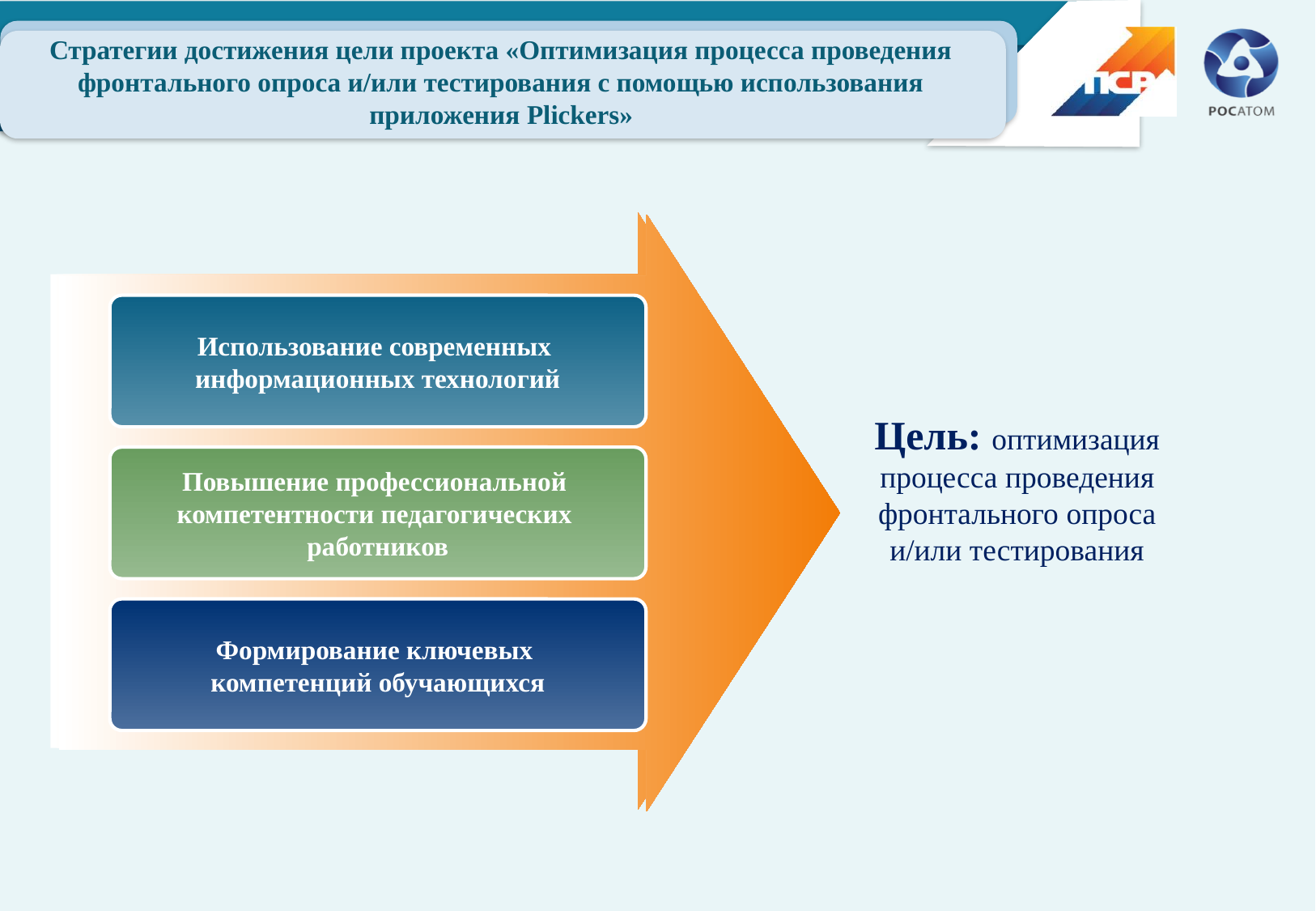

Стратегии достижения цели проекта «Оптимизация процесса проведения фронтального опроса и/или тестирования с помощью использования приложения Plickers»

Add Your Text
Использование современных
информационных технологий
Цель: оптимизация процесса проведения фронтального опроса и/или тестирования
Add Your Text
Повышение профессиональной
компетентности педагогических
работников
Add Your Text
Формирование ключевых
компетенций обучающихся